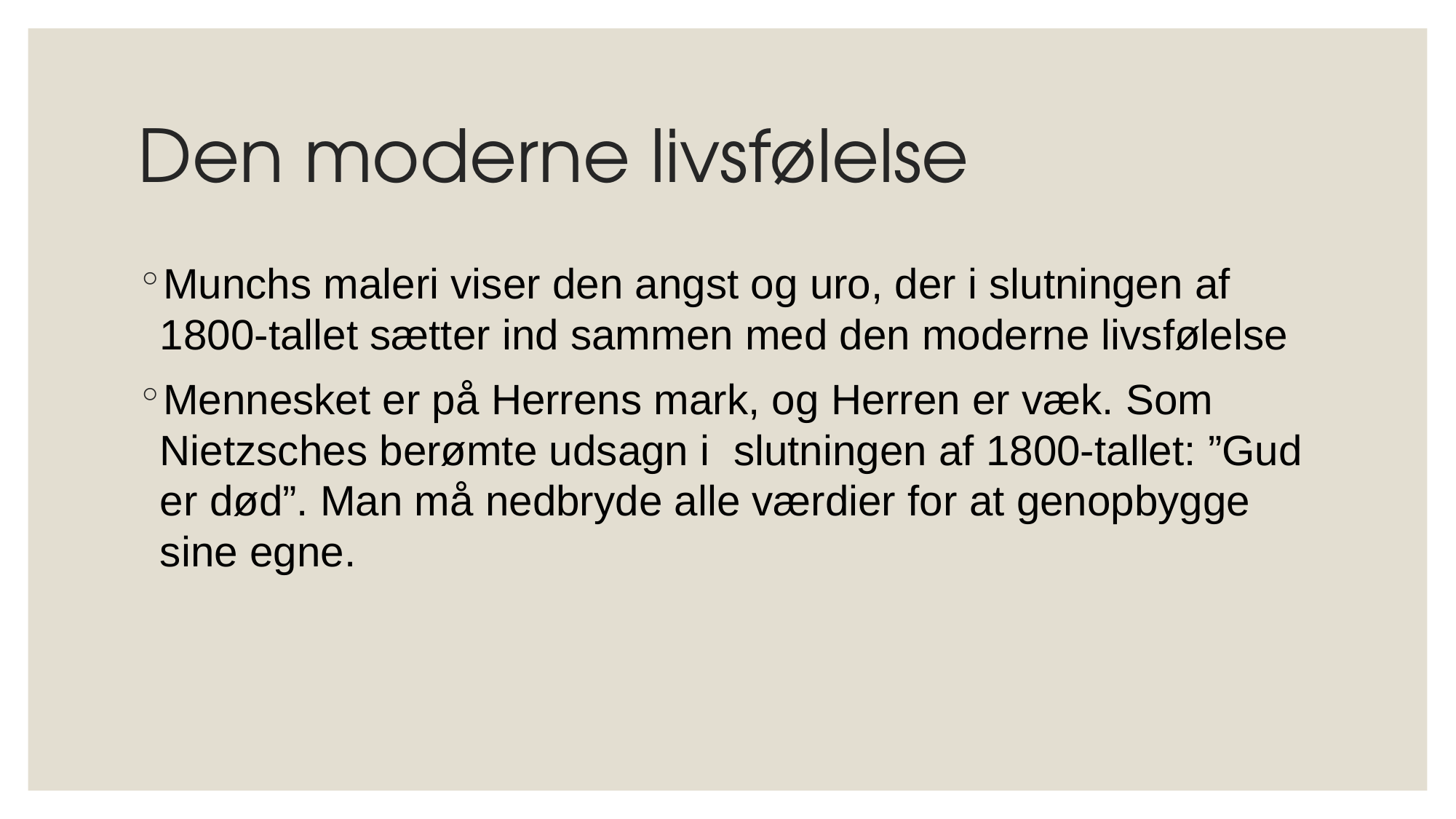

# Den moderne livsfølelse
Munchs maleri viser den angst og uro, der i slutningen af 1800-tallet sætter ind sammen med den moderne livsfølelse
Mennesket er på Herrens mark, og Herren er væk. Som Nietzsches berømte udsagn i  slutningen af 1800-tallet: ”Gud er død”. Man må nedbryde alle værdier for at genopbygge sine egne.